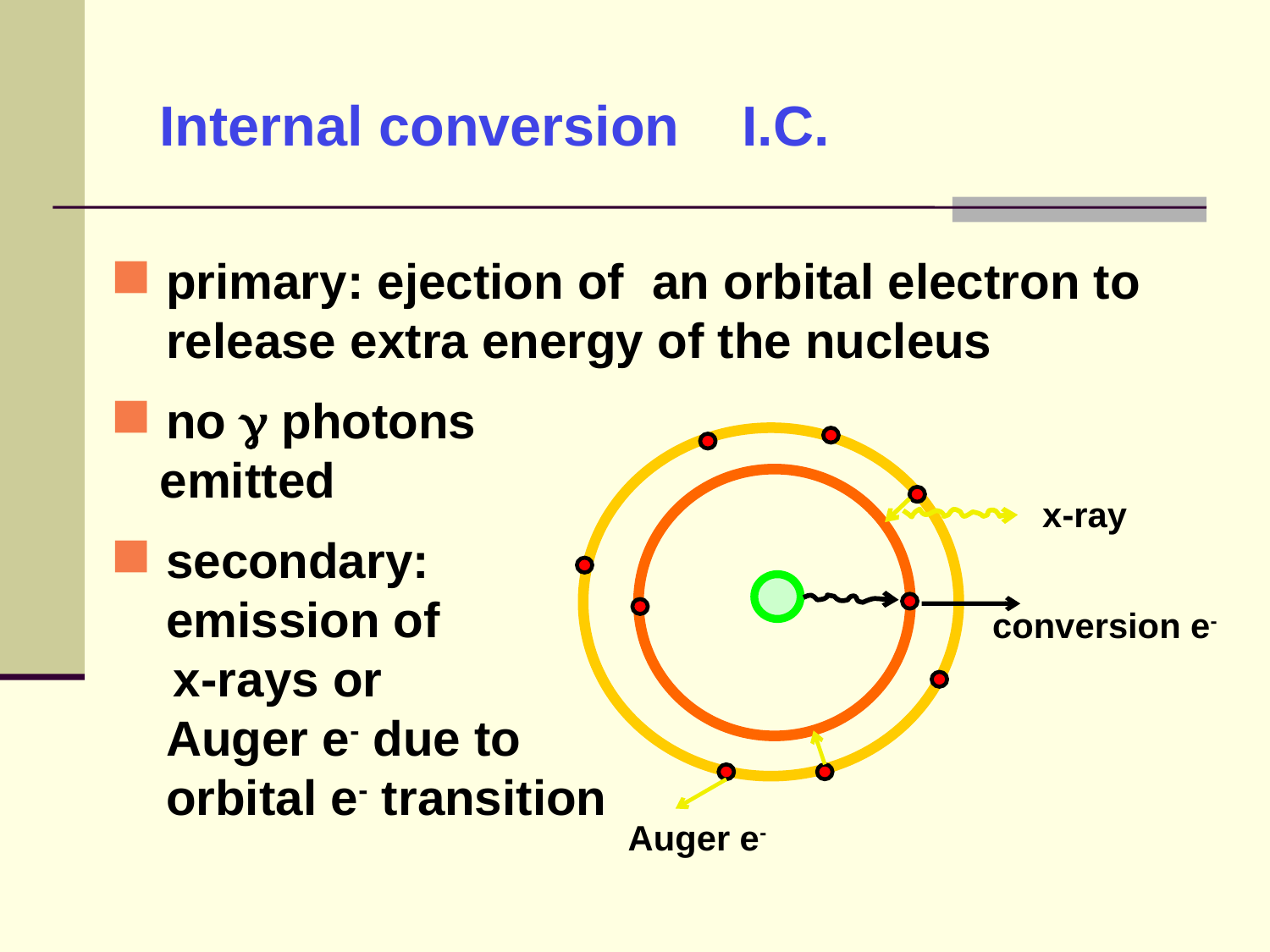

# Internal conversion    I.C.
primary: ejection of  an orbital electron to release extra energy of the nucleus
no γ photons
   emitted
secondary:
	emission of
    x-rays or
	Auger e- due to
	orbital e- transition

x-ray

conversion e-

Auger e-